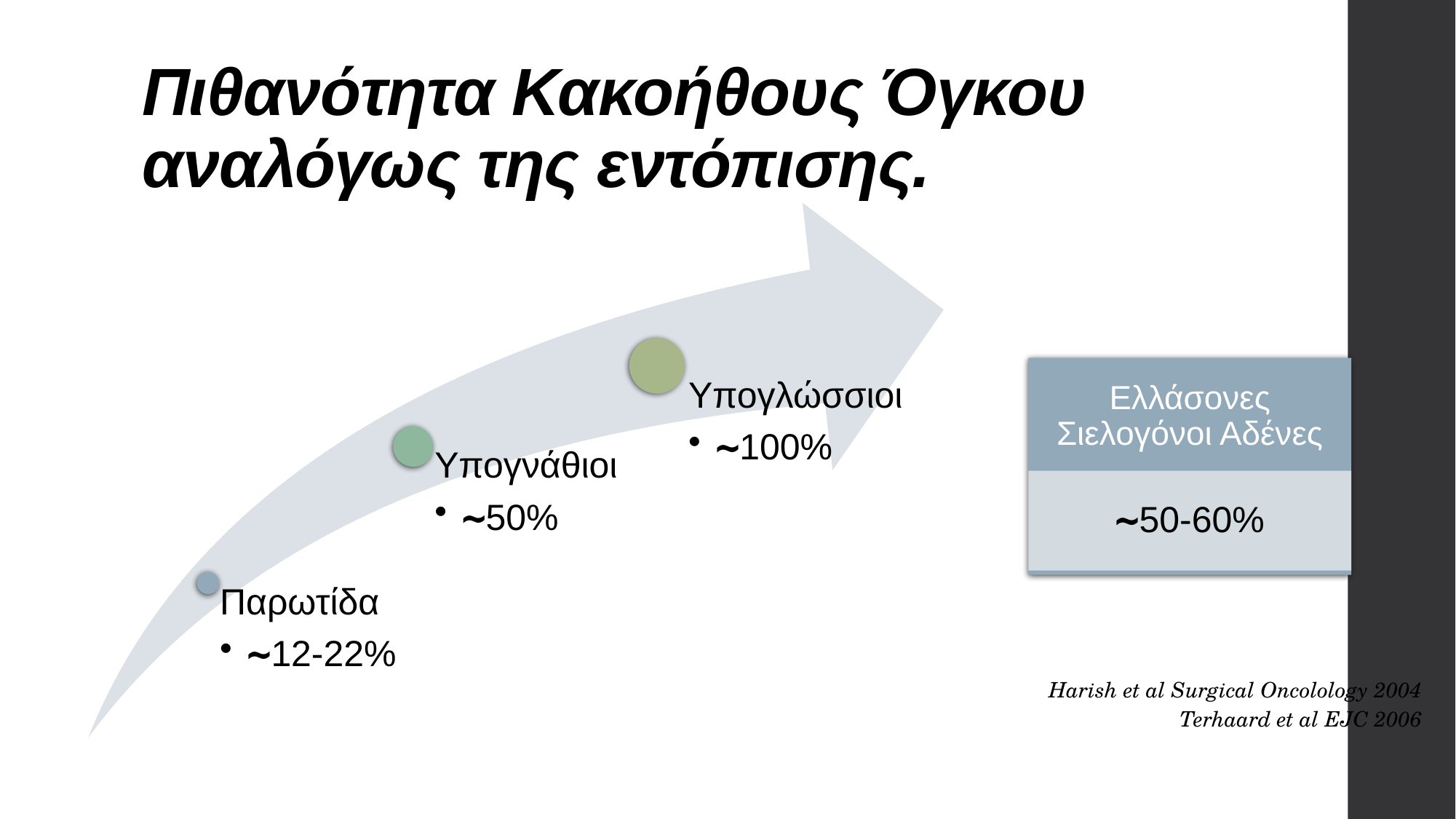

# Πιθανότητα Κακοήθους Όγκου αναλόγως της εντόπισης.
Παρωτίδα
~12-22%
Υπογνάθιοι
~50%
Υπογλώσσιοι
~100%
Ελλάσονες Σιελογόνοι Αδένες
~50-60%
Harish et al Surgical Oncolology 2004
Terhaard et al EJC 2006